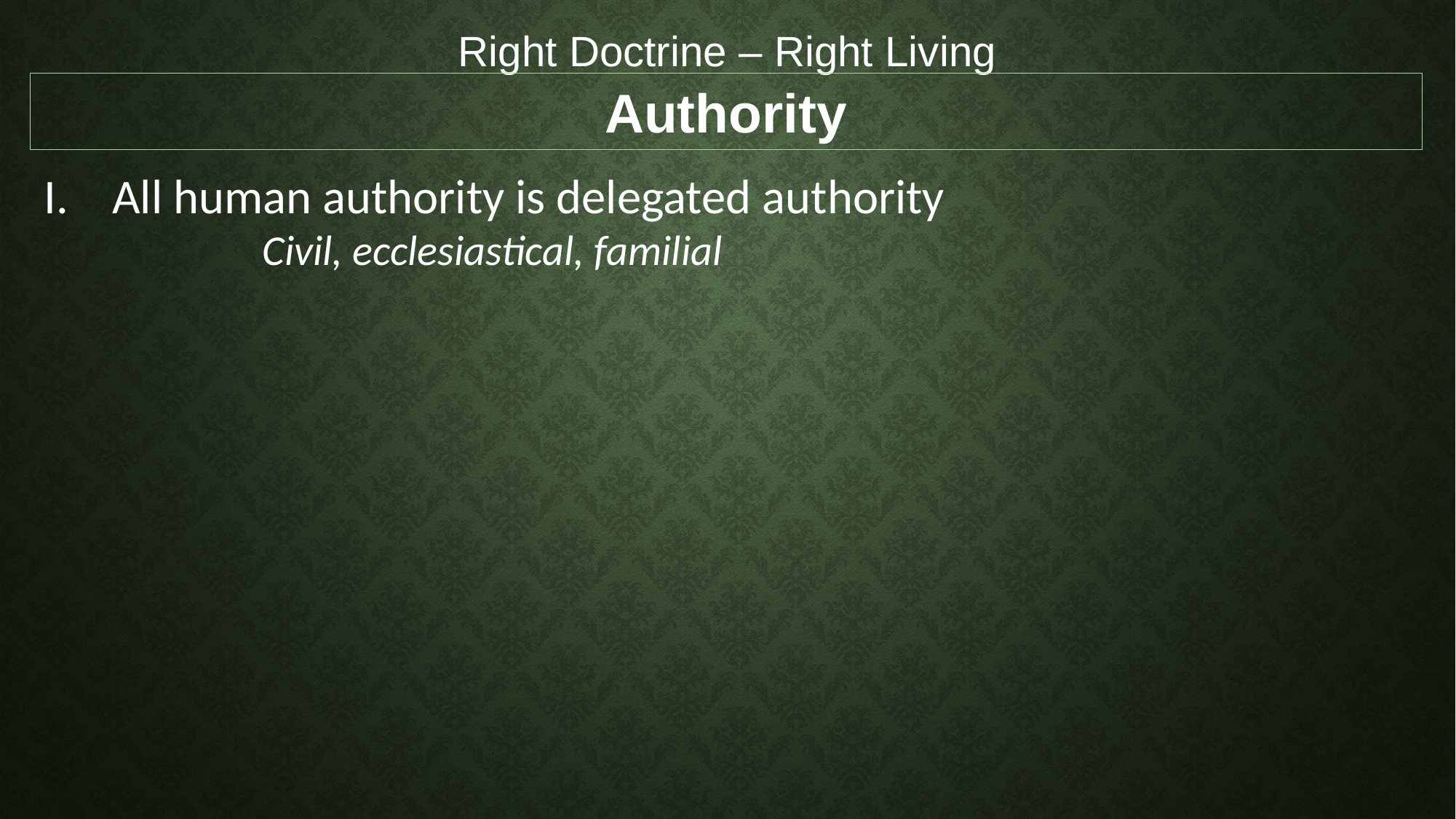

Right Doctrine – Right Living
Authority
All human authority is delegated authority
		Civil, ecclesiastical, familial